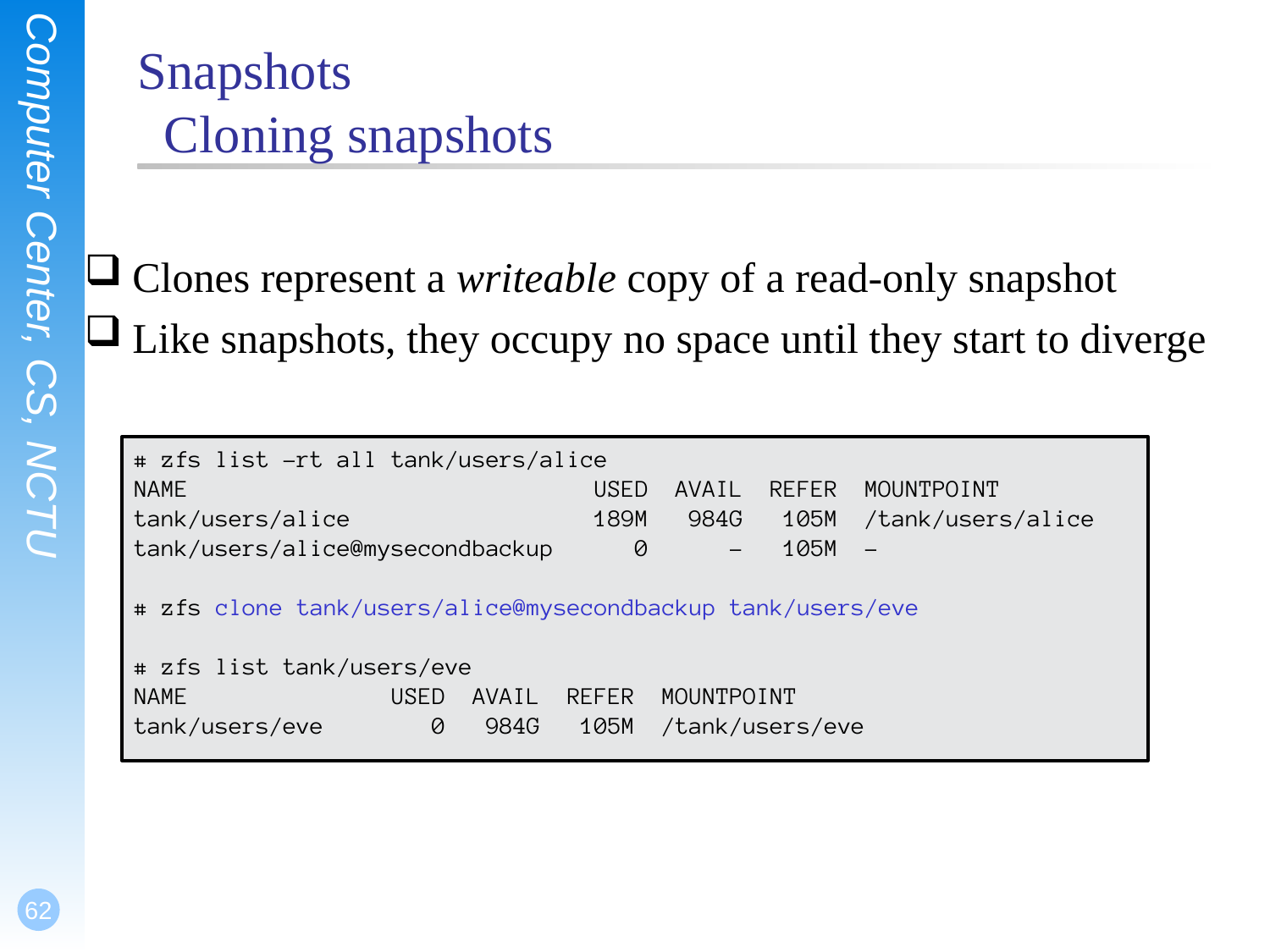

# Snapshots Cloning snapshots
Clones represent a writeable copy of a read-only snapshot
Like snapshots, they occupy no space until they start to diverge

# zfs list -rt all tank/users/alice
NAME                              USED  AVAIL  REFER  MOUNTPOINT
tank/users/alice                  189M   984G   105M  /tank/users/alice
tank/users/alice@mysecondbackup      0      -   105M  -

# zfs clone tank/users/alice@mysecondbackup tank/users/eve

# zfs list tank/users/eve
NAME               USED  AVAIL  REFER  MOUNTPOINT
tank/users/eve        0   984G   105M  /tank/users/eve